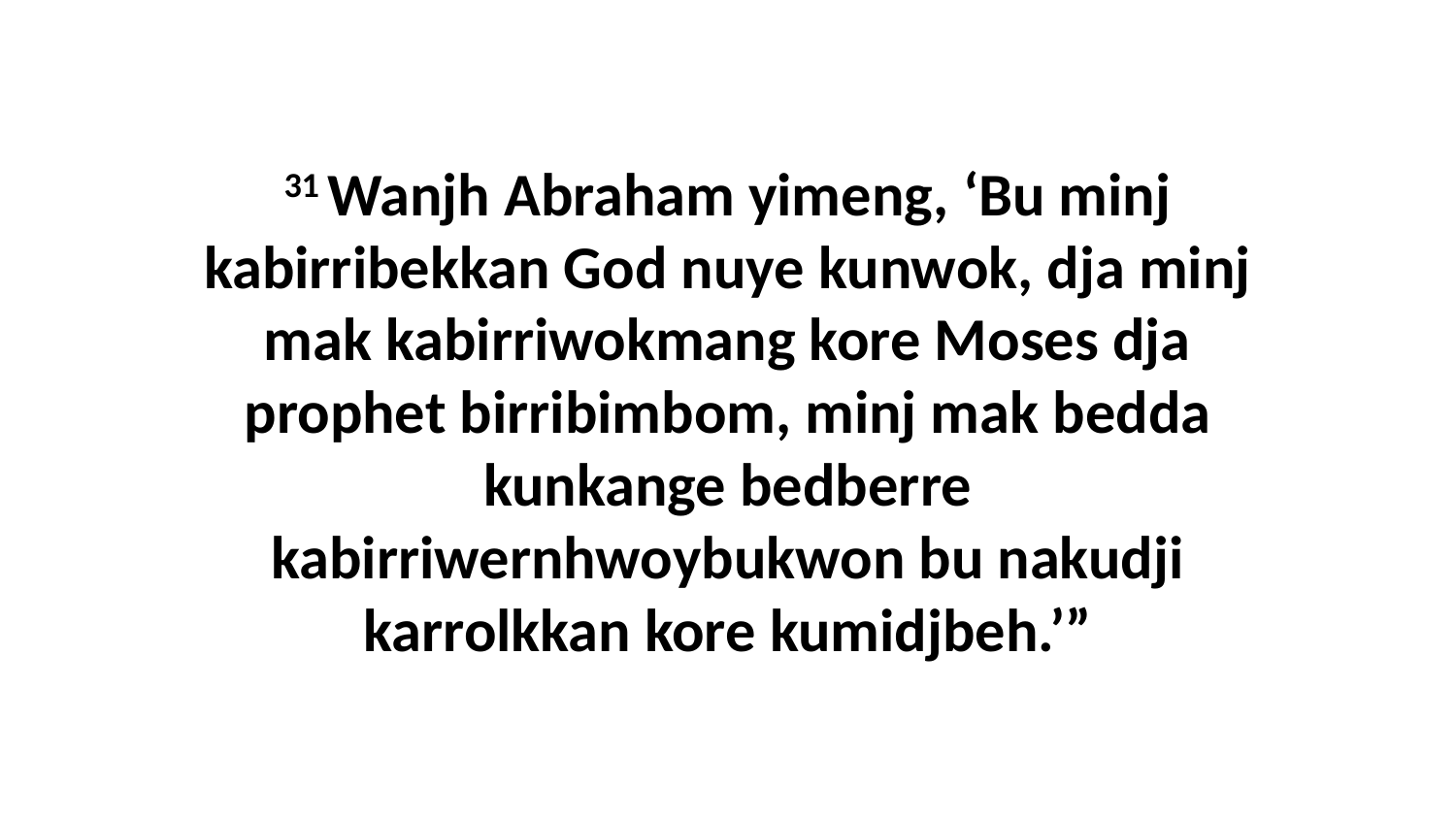

31 Wanjh Abraham yimeng, ‘Bu minj kabirribekkan God nuye kunwok, dja minj mak kabirriwokmang kore Moses dja prophet birribimbom, minj mak bedda kunkange bedberre kabirriwernhwoybukwon bu nakudji karrolkkan kore kumidjbeh.’”